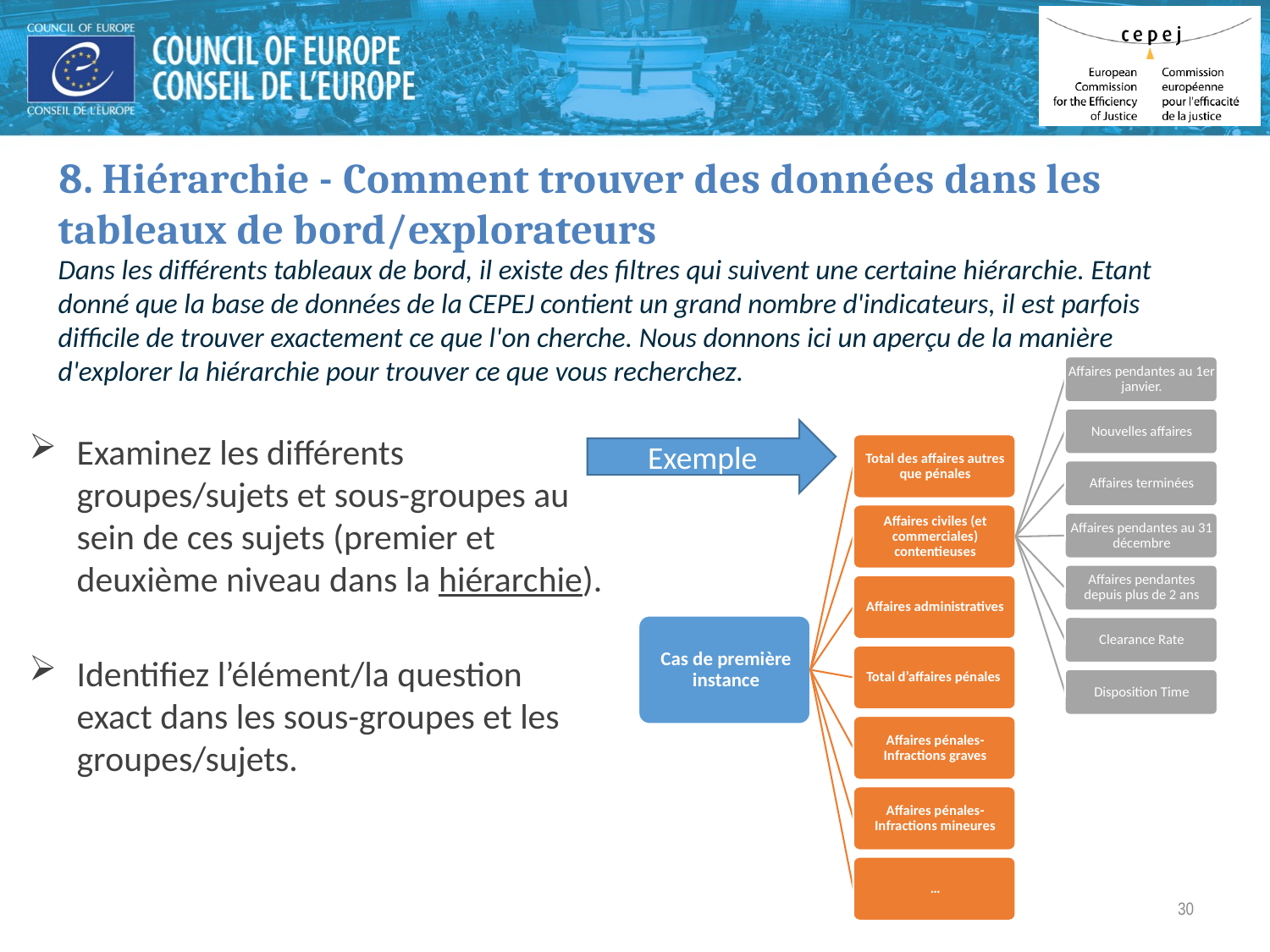

8. Hiérarchie - Comment trouver des données dans les tableaux de bord/explorateurs
Dans les différents tableaux de bord, il existe des filtres qui suivent une certaine hiérarchie. Etant donné que la base de données de la CEPEJ contient un grand nombre d'indicateurs, il est parfois difficile de trouver exactement ce que l'on cherche. Nous donnons ici un aperçu de la manière d'explorer la hiérarchie pour trouver ce que vous recherchez.
Cas de première instance

Total des affaires autres que pénales

Affaires civiles (et commerciales) contentieuses

Affaires pendantes au 1er janvier.

Nouvelles affaires

Affaires terminées

Affaires pendantes au 31 décembre

Affaires pendantes depuis plus de 2 ans

Clearance Rate

Disposition Time

Affaires administratives

Total d’affaires pénales

Affaires pénales-Infractions graves

Affaires pénales-Infractions mineures

…
Exemple
Examinez les différents groupes/sujets et sous-groupes au sein de ces sujets (premier et deuxième niveau dans la hiérarchie).
Identifiez l’élément/la question exact dans les sous-groupes et les groupes/sujets.
30